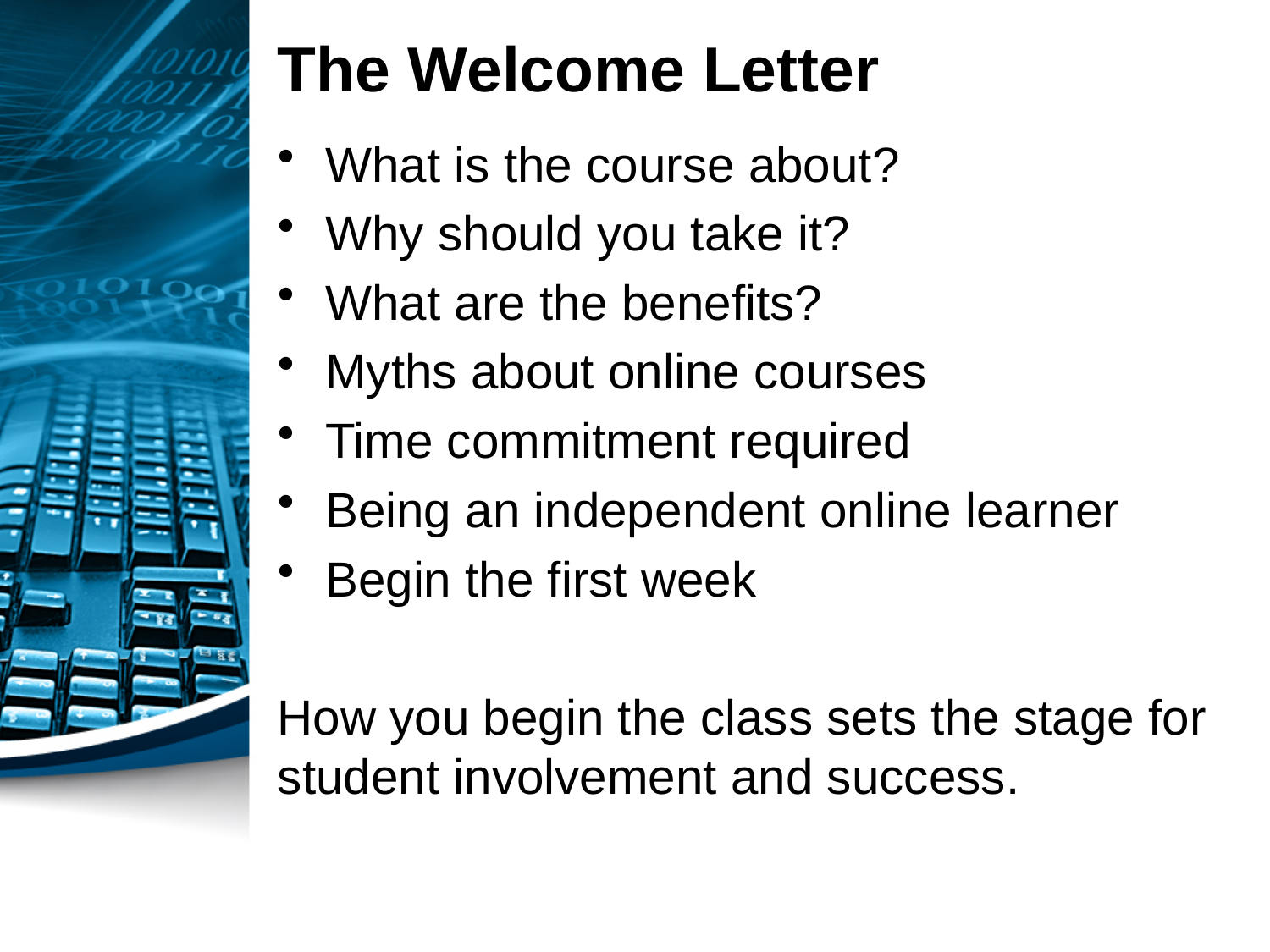

# The Welcome Letter
What is the course about?
Why should you take it?
What are the benefits?
Myths about online courses
Time commitment required
Being an independent online learner
Begin the first week

How you begin the class sets the stage for student involvement and success.